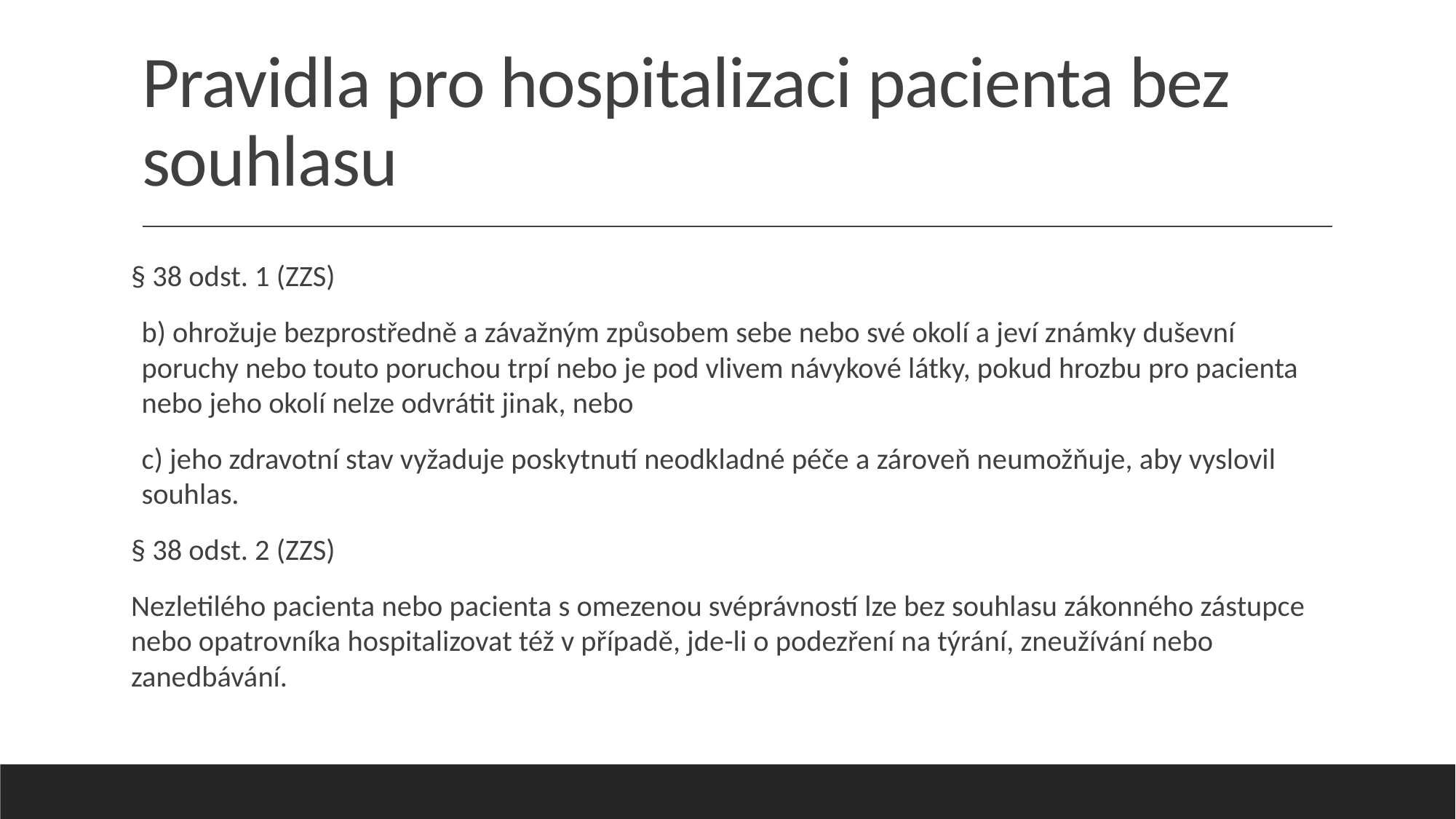

# Pravidla pro hospitalizaci pacienta bez souhlasu
§ 38 odst. 1 (ZZS)
b) ohrožuje bezprostředně a závažným způsobem sebe nebo své okolí a jeví známky duševní poruchy nebo touto poruchou trpí nebo je pod vlivem návykové látky, pokud hrozbu pro pacienta nebo jeho okolí nelze odvrátit jinak, nebo
c) jeho zdravotní stav vyžaduje poskytnutí neodkladné péče a zároveň neumožňuje, aby vyslovil souhlas.
§ 38 odst. 2 (ZZS)
Nezletilého pacienta nebo pacienta s omezenou svéprávností lze bez souhlasu zákonného zástupce nebo opatrovníka hospitalizovat též v případě, jde-li o podezření na týrání, zneužívání nebo zanedbávání.